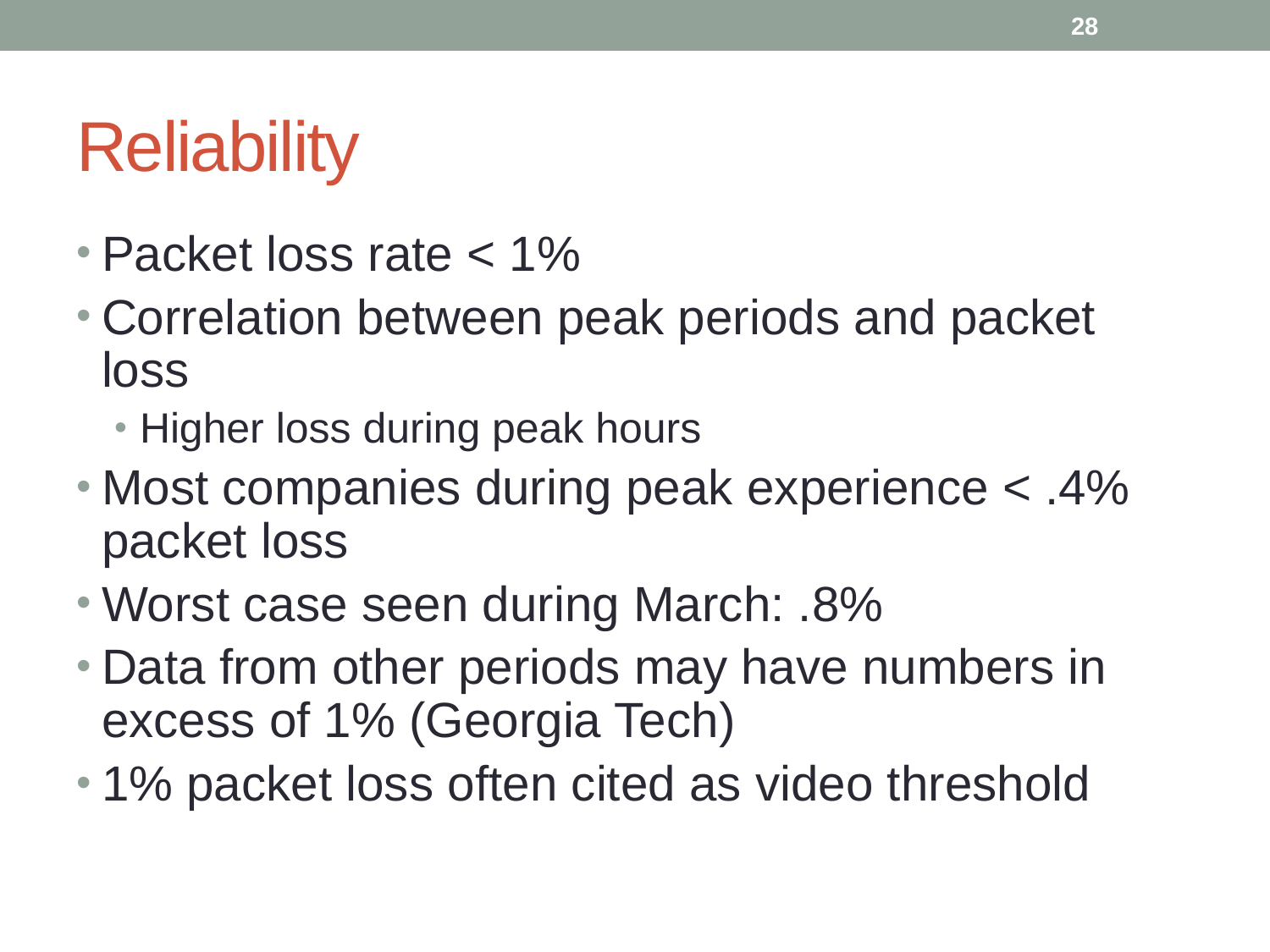

28
# Reliability
Packet loss rate < 1%
Correlation between peak periods and packet loss
Higher loss during peak hours
Most companies during peak experience < .4% packet loss
Worst case seen during March: .8%
Data from other periods may have numbers in excess of 1% (Georgia Tech)
1% packet loss often cited as video threshold